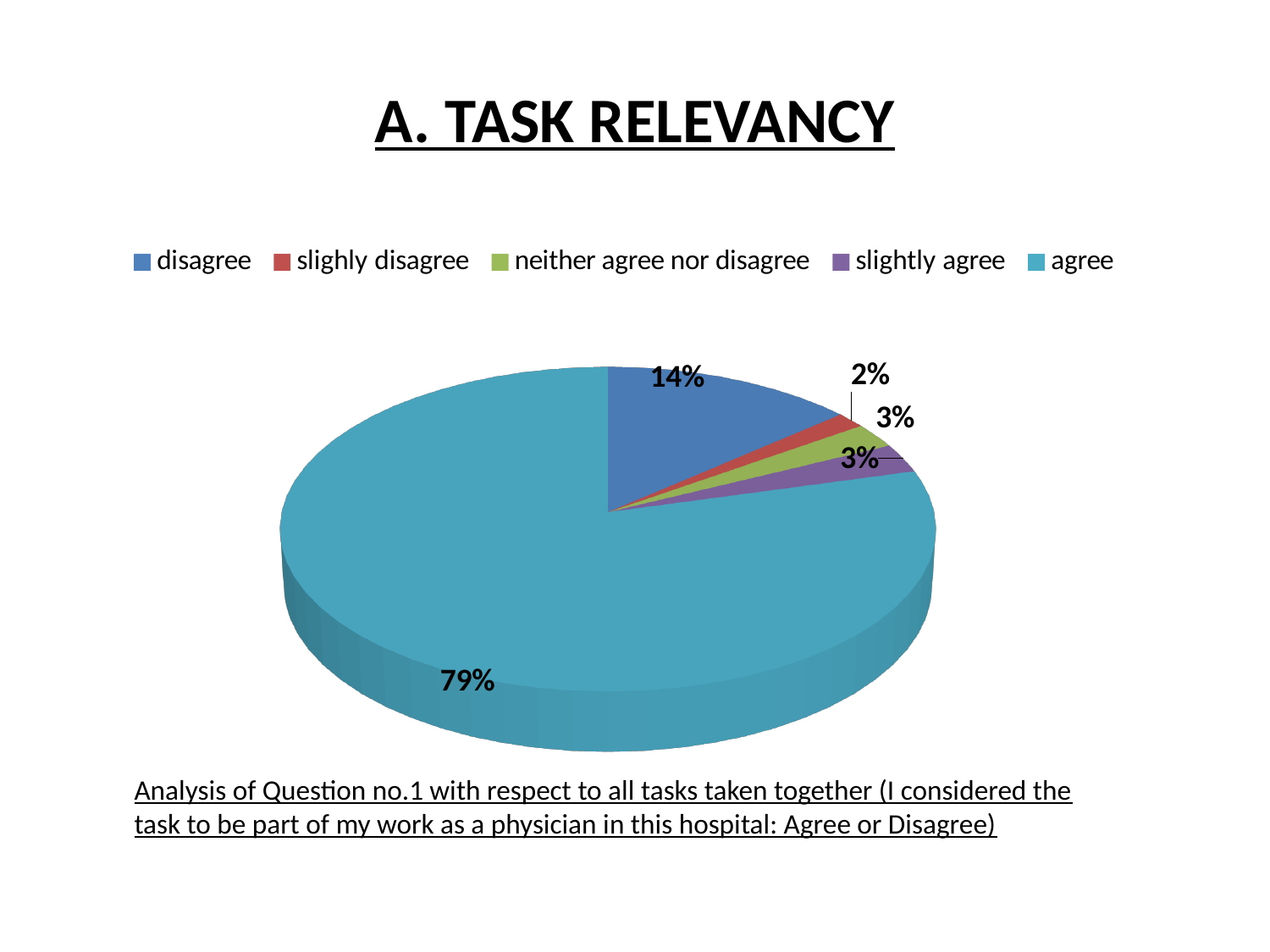

# A. TASK RELEVANCY

[unsupported chart]

Analysis of Question no.1 with respect to all tasks taken together (I considered the task to be part of my work as a physician in this hospital: Agree or Disagree)